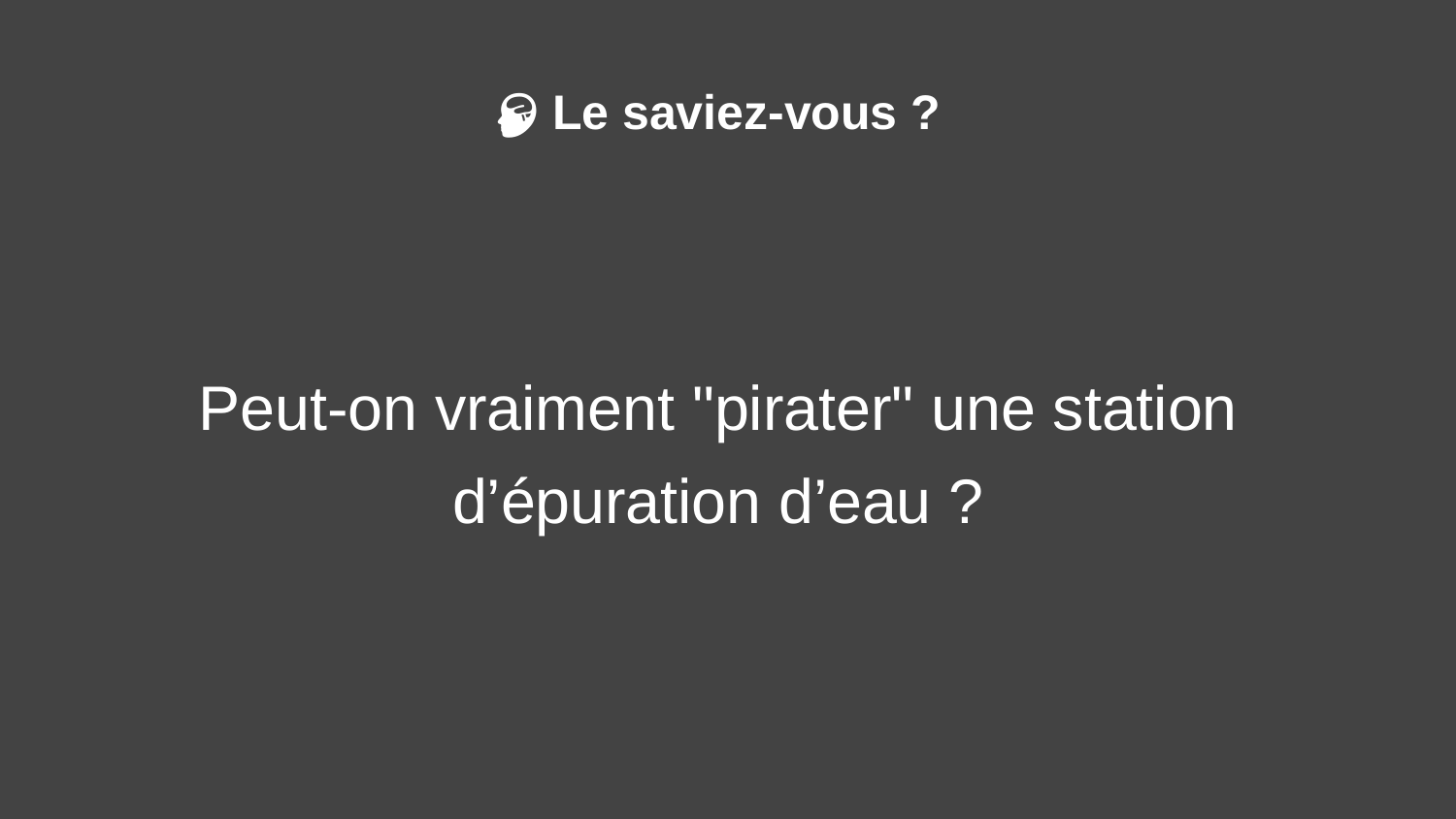

🧠 Le saviez-vous ?
Peut-on vraiment "pirater" une station d’épuration d’eau ?